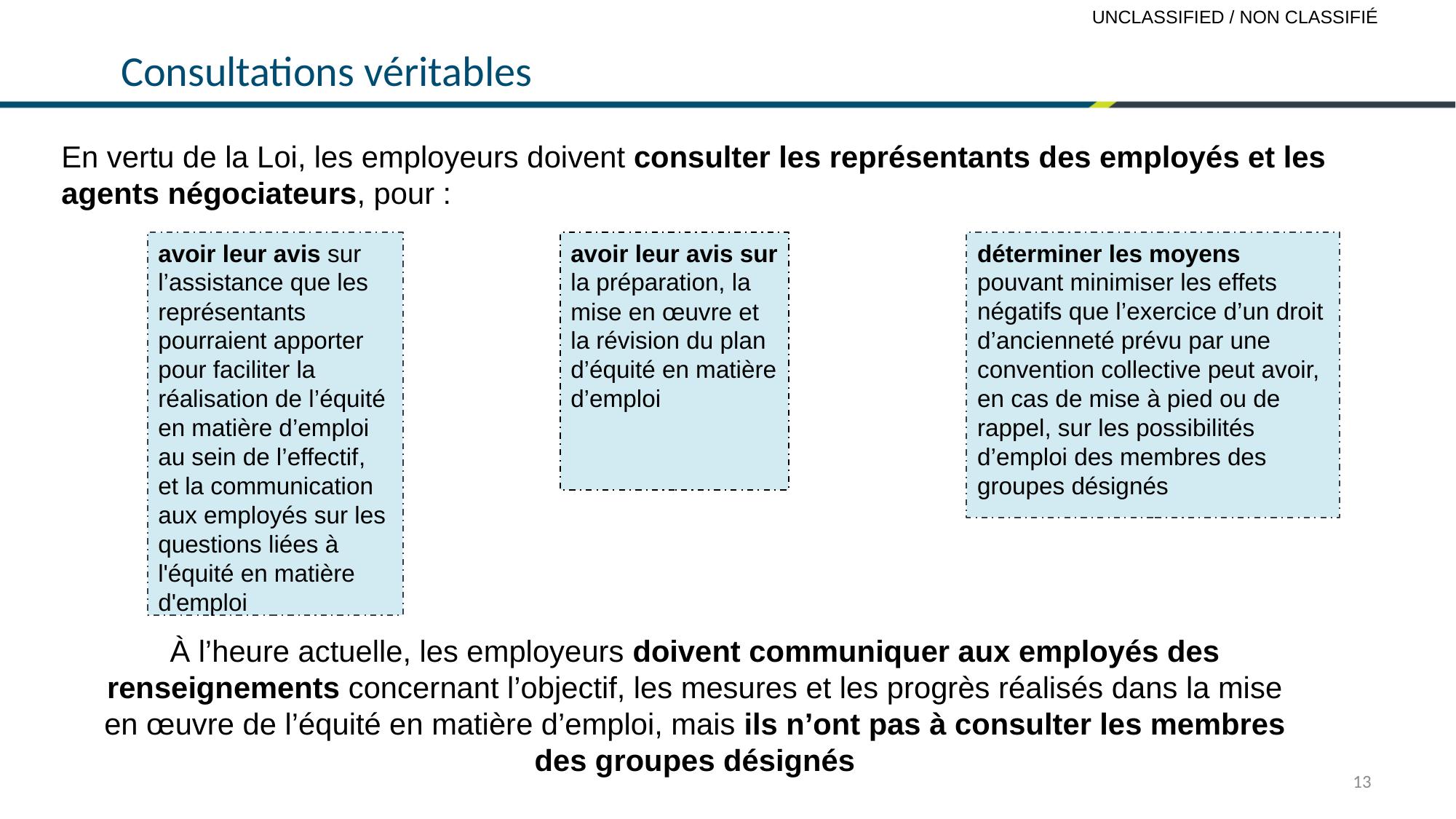

# Consultations véritables
En vertu de la Loi, les employeurs doivent consulter les représentants des employés et les agents négociateurs, pour :
avoir leur avis sur l’assistance que les représentants pourraient apporter pour faciliter la réalisation de l’équité en matière d’emploi au sein de l’effectif, et la communication aux employés sur les questions liées à l'équité en matière d'emploi
déterminer les moyens pouvant minimiser les effets négatifs que l’exercice d’un droit d’ancienneté prévu par une convention collective peut avoir, en cas de mise à pied ou de rappel, sur les possibilités d’emploi des membres des groupes désignés
avoir leur avis sur la préparation, la mise en œuvre et la révision du plan d’équité en matière d’emploi

À l’heure actuelle, les employeurs doivent communiquer aux employés des renseignements concernant l’objectif, les mesures et les progrès réalisés dans la mise en œuvre de l’équité en matière d’emploi, mais ils n’ont pas à consulter les membres des groupes désignés
13